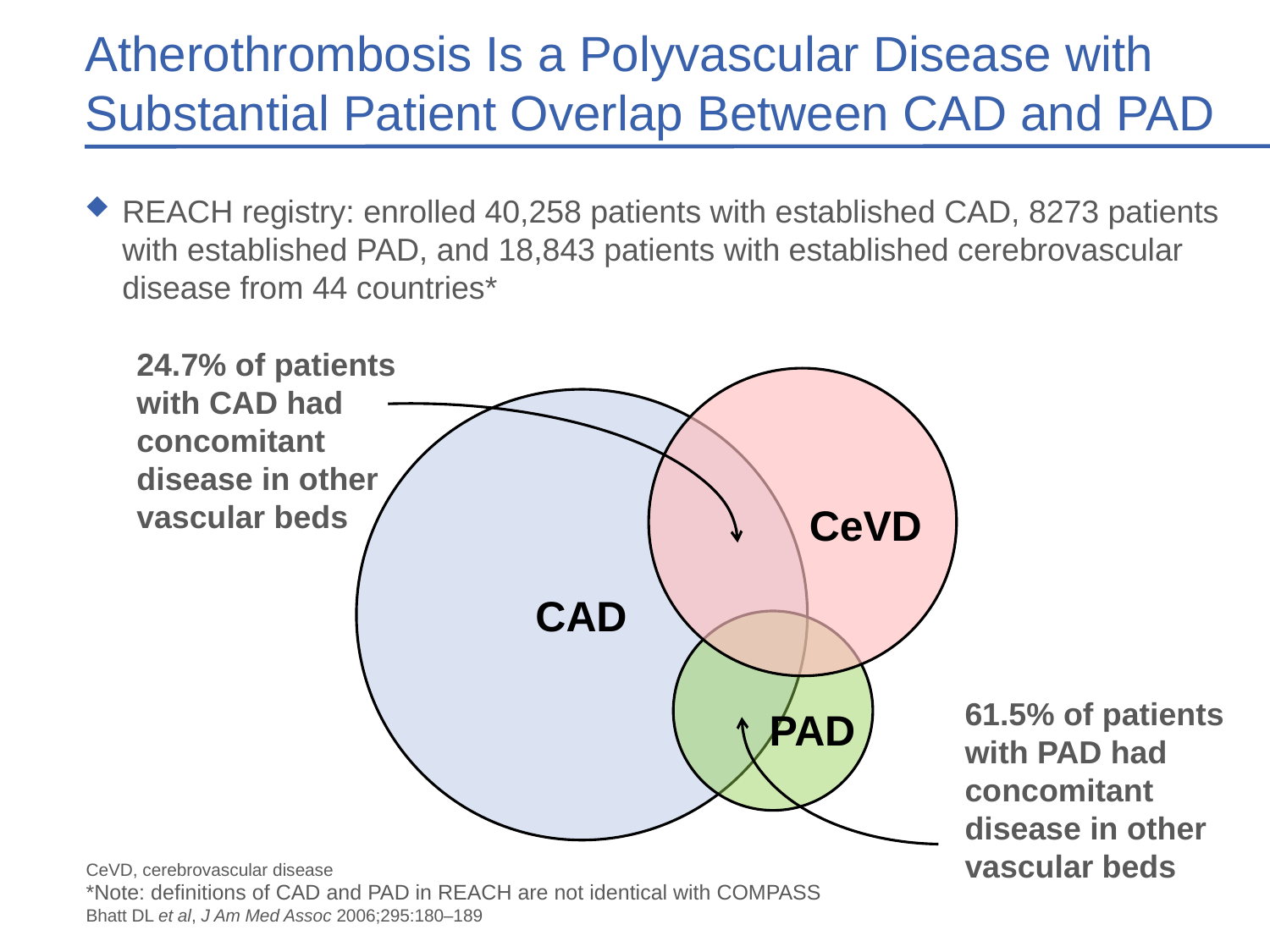

# Atherothrombosis Is a Polyvascular Disease with Substantial Patient Overlap Between CAD and PAD
REACH registry: enrolled 40,258 patients with established CAD, 8273 patients with established PAD, and 18,843 patients with established cerebrovascular disease from 44 countries*
24.7% of patients with CAD had concomitant
disease in other vascular beds

CeVD
CAD

61.5% of patients with PAD had concomitant disease in other vascular beds
PAD
CeVD, cerebrovascular disease
*Note: definitions of CAD and PAD in REACH are not identical with COMPASS
Bhatt DL et al, J Am Med Assoc 2006;295:180–189